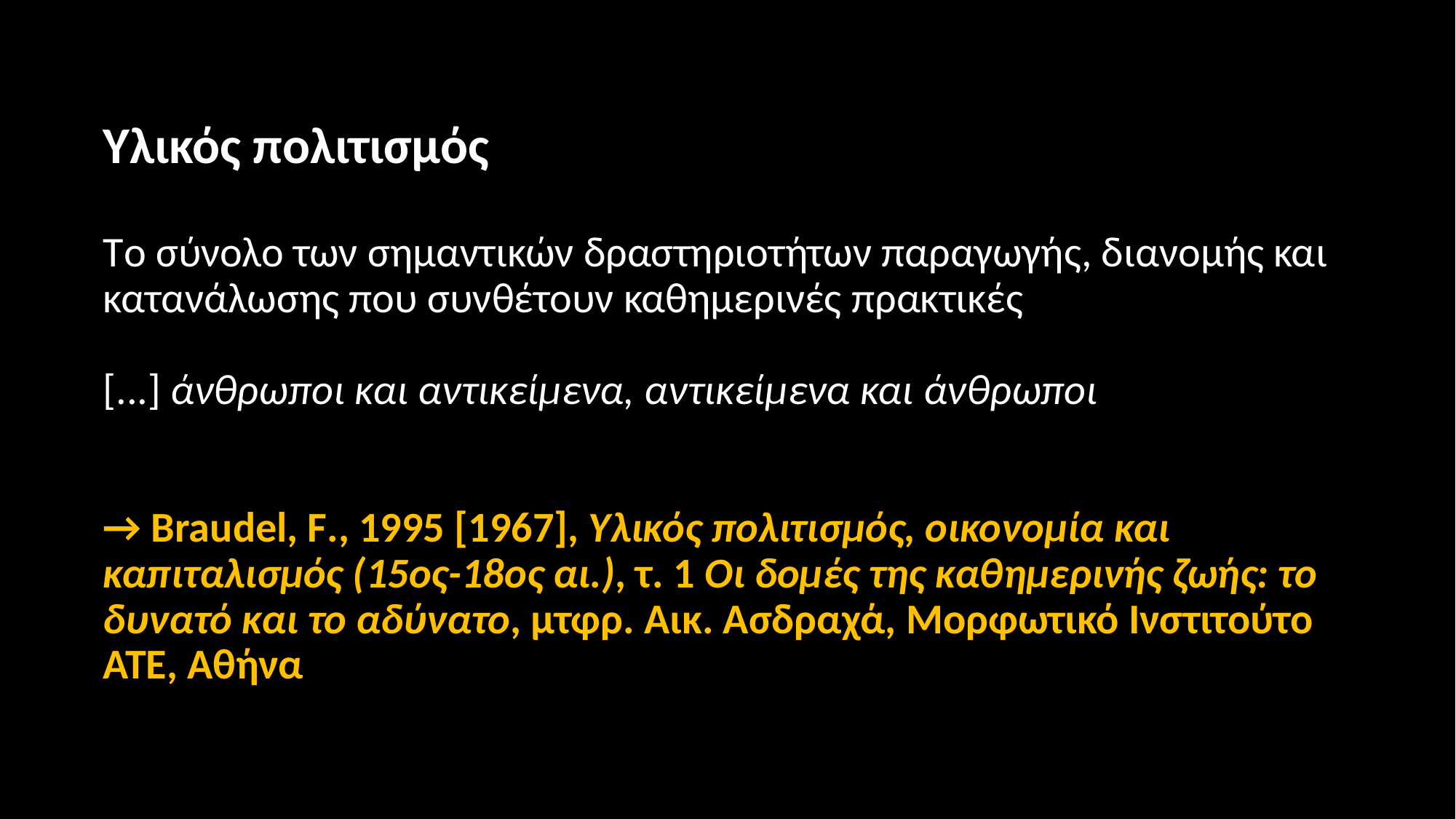

# Υλικός πολιτισμός Tο σύνολο των σημαντικών δραστηριοτήτων παραγωγής, διανομής και κατανάλωσης που συνθέτουν καθημερινές πρακτικές [...] άνθρωποι και αντικείμενα, αντικείμενα και άνθρωποι → Braudel, F., 1995 [1967], Υλικός πολιτισμός, οικονομία και καπιταλισμός (15ος-18ος αι.), τ. 1 Οι δομές της καθημερινής ζωής: το δυνατό και το αδύνατο, μτφρ. Αικ. Ασδραχά, Μορφωτικό Ινστιτούτο ΑΤΕ, Αθήνα